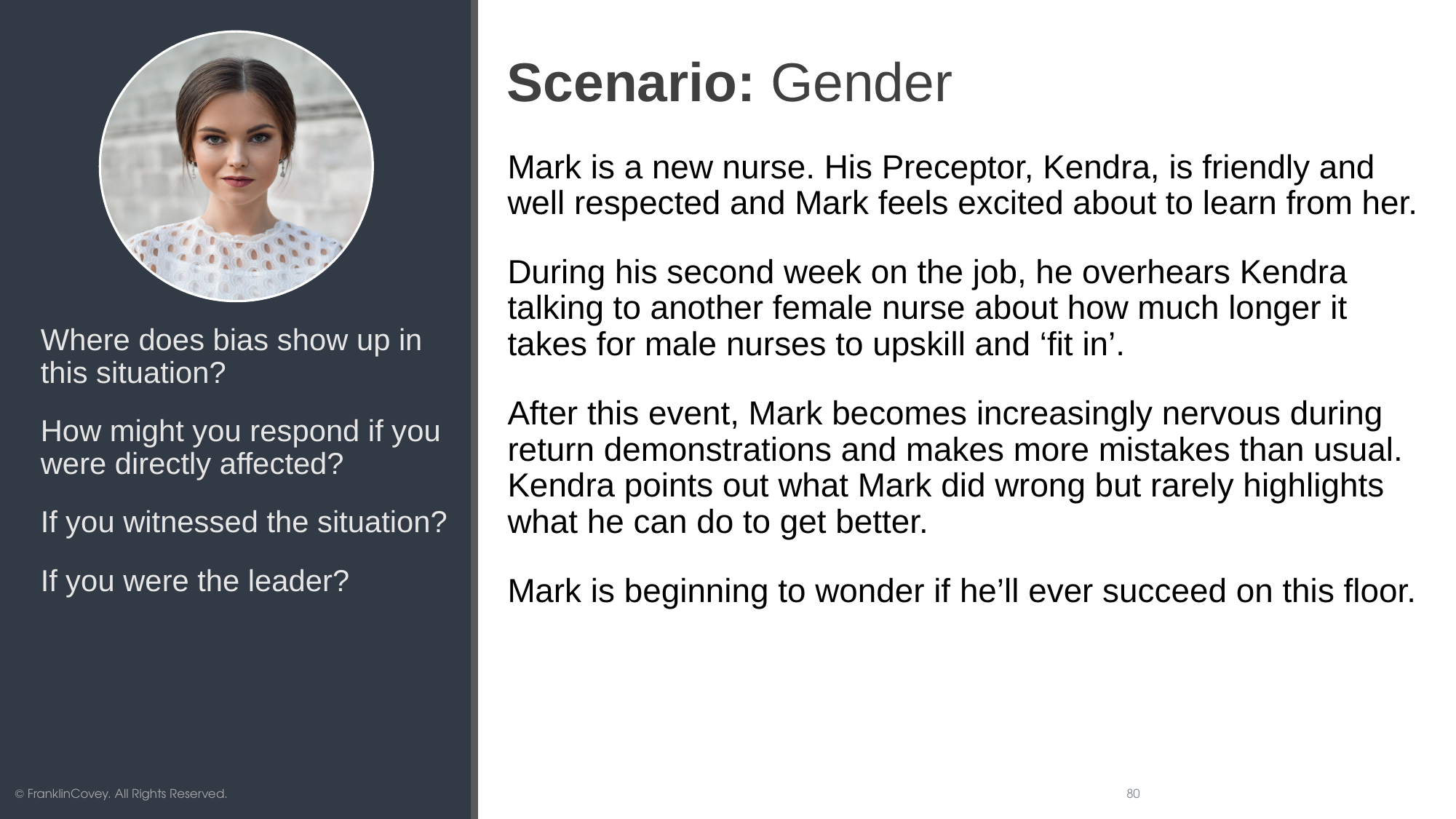

# Scenario: Gender
Mark is a new nurse. His Preceptor, Kendra, is friendly and well respected and Mark feels excited about to learn from her.
During his second week on the job, he overhears Kendra talking to another female nurse about how much longer it takes for male nurses to upskill and ‘fit in’.
After this event, Mark becomes increasingly nervous during return demonstrations and makes more mistakes than usual. Kendra points out what Mark did wrong but rarely highlights what he can do to get better.
Mark is beginning to wonder if he’ll ever succeed on this floor.